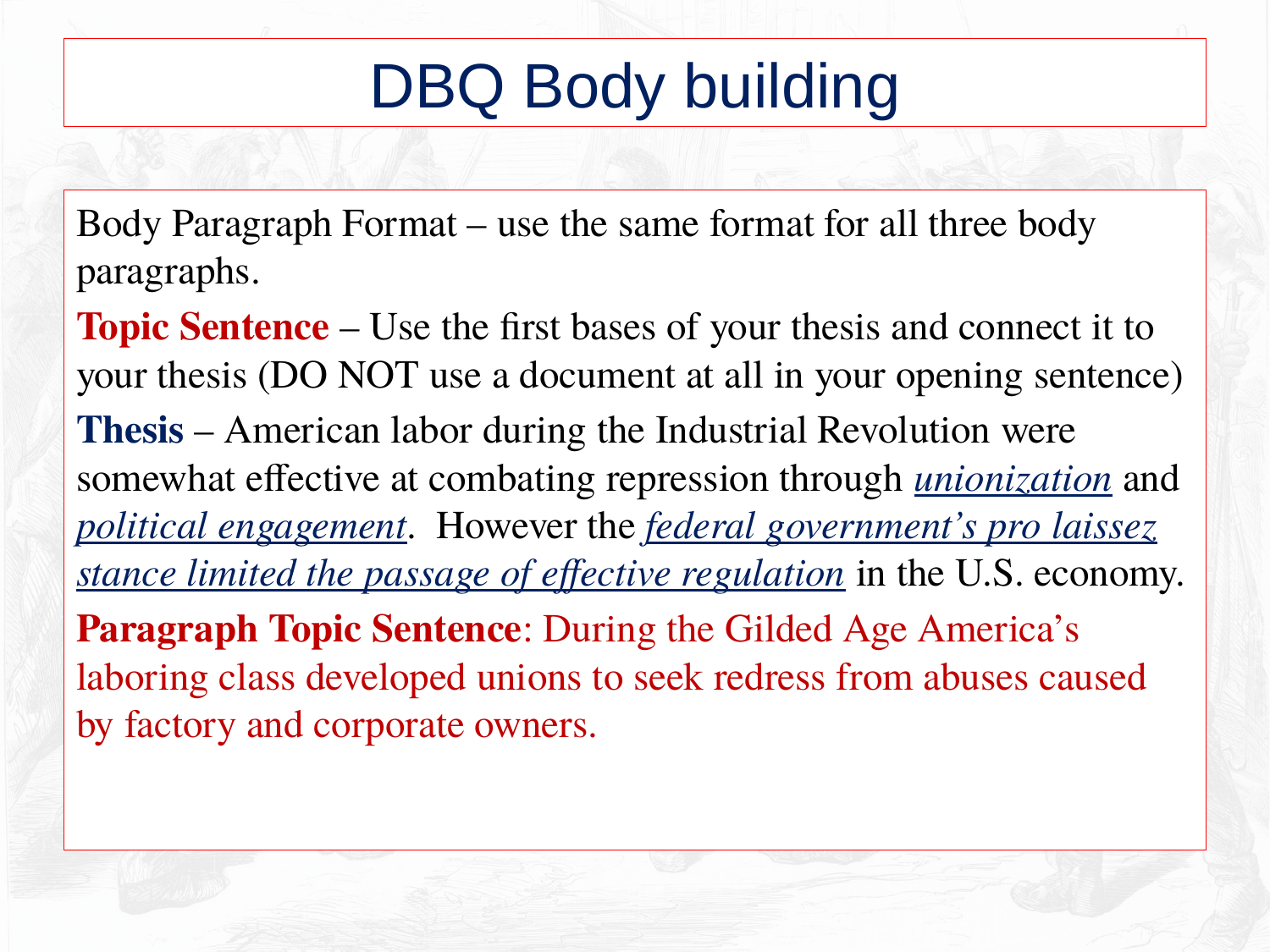

# DBQ Body building
Body Paragraph Format – use the same format for all three body paragraphs.
Topic Sentence – Use the first bases of your thesis and connect it to your thesis (DO NOT use a document at all in your opening sentence)
Thesis – American labor during the Industrial Revolution were somewhat effective at combating repression through unionization and political engagement.  However the federal government’s pro laissez stance limited the passage of effective regulation in the U.S. economy.
Paragraph Topic Sentence: During the Gilded Age America’s laboring class developed unions to seek redress from abuses caused by factory and corporate owners.